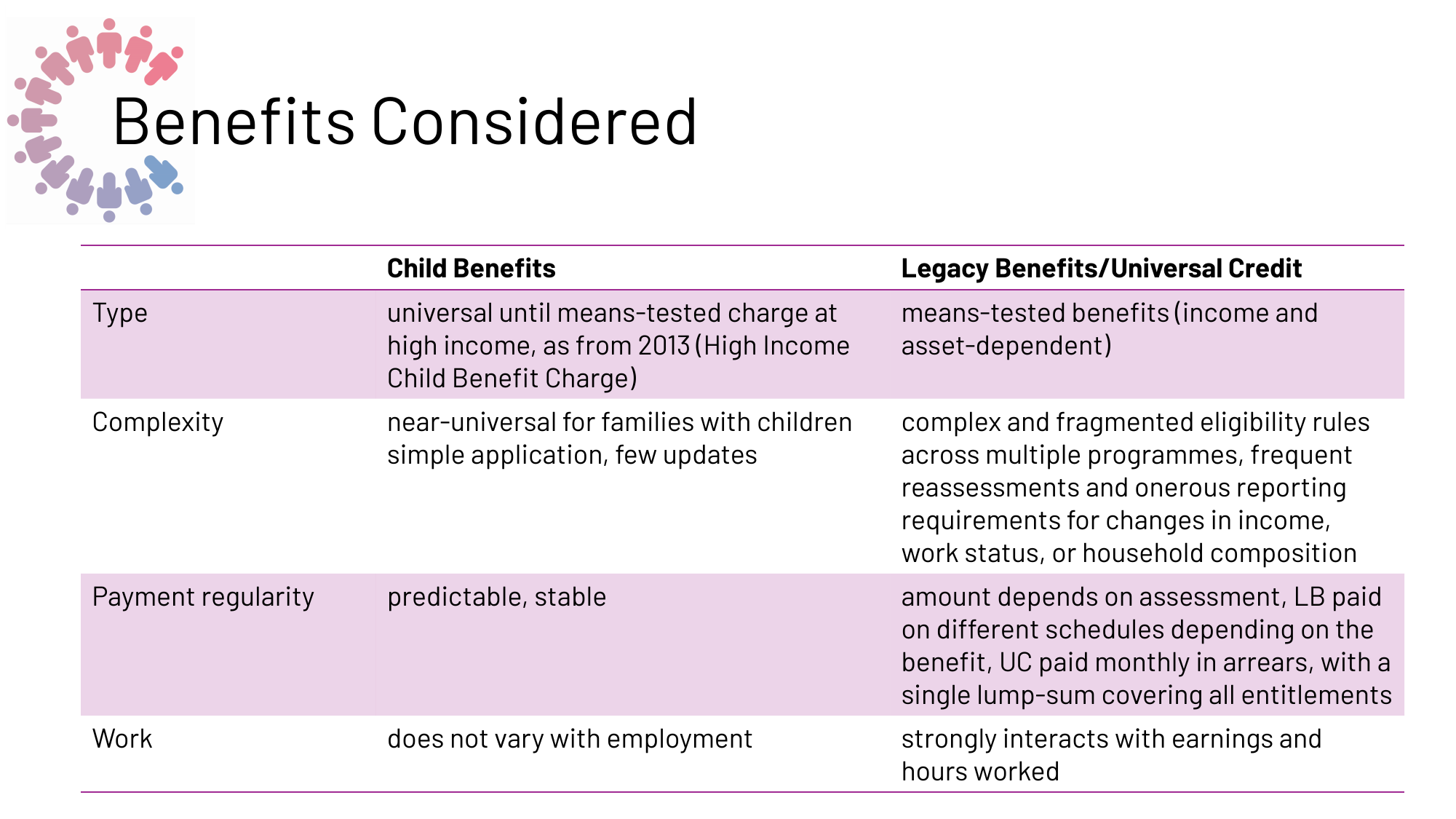

# Benefits Considered
|  | Child Benefits | Legacy Benefits/Universal Credit |
| --- | --- | --- |
| Type | universal until means-tested charge at high income, as from 2013 (High Income Child Benefit Charge) | means-tested benefits (income and asset-dependent) |
| Complexity | near-universal for families with children simple application, few updates | complex and fragmented eligibility rules across multiple programmes, frequent reassessments and onerous reporting requirements for changes in income, work status, or household composition |
| Payment regularity | predictable, stable | amount depends on assessment, LB paid on different schedules depending on the benefit, UC paid monthly in arrears, with a single lump-sum covering all entitlements |
| Work | does not vary with employment | strongly interacts with earnings and hours worked |